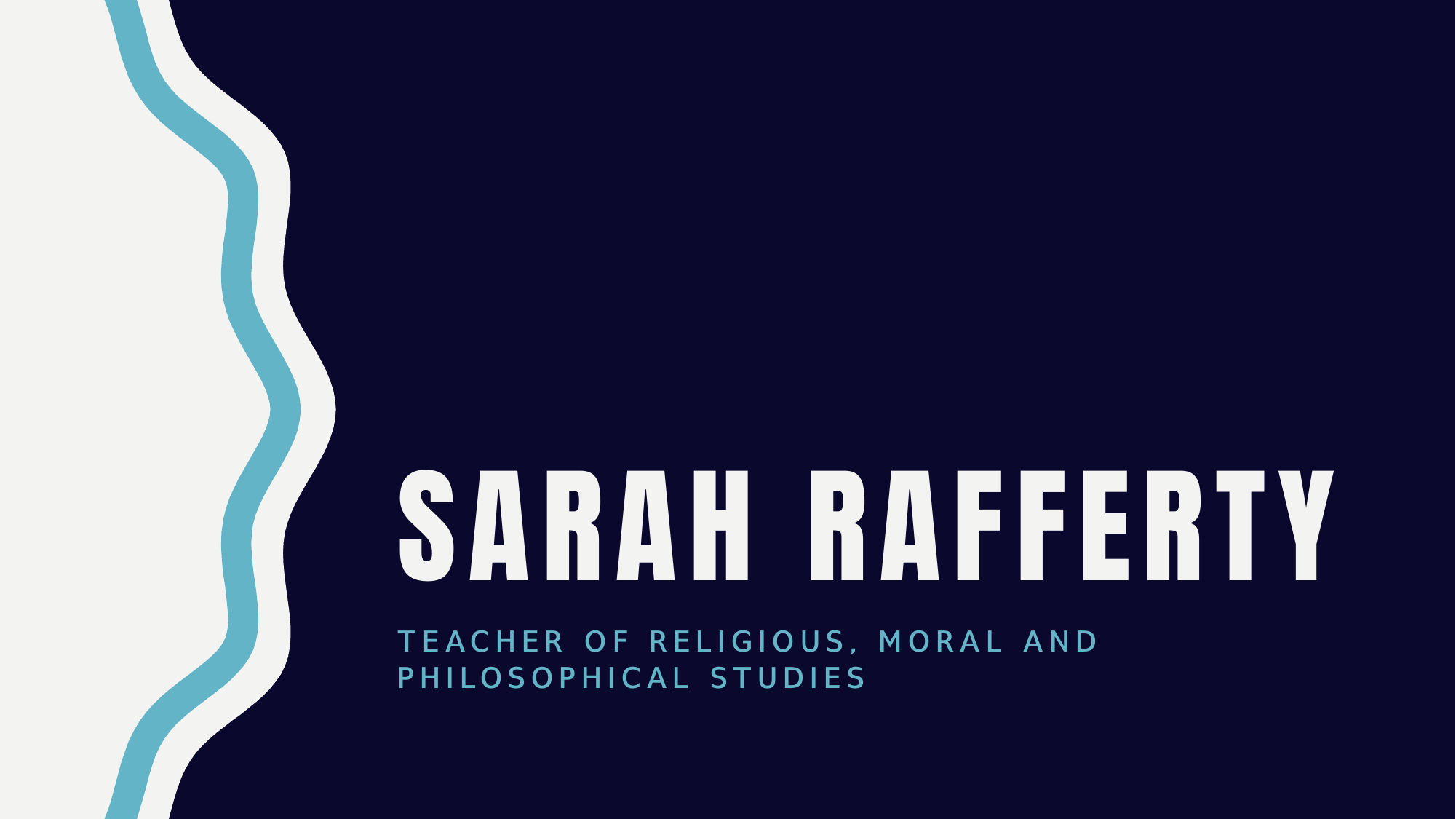

# Sarah Rafferty
Teacher of Religious, Moral and Philosophical Studies